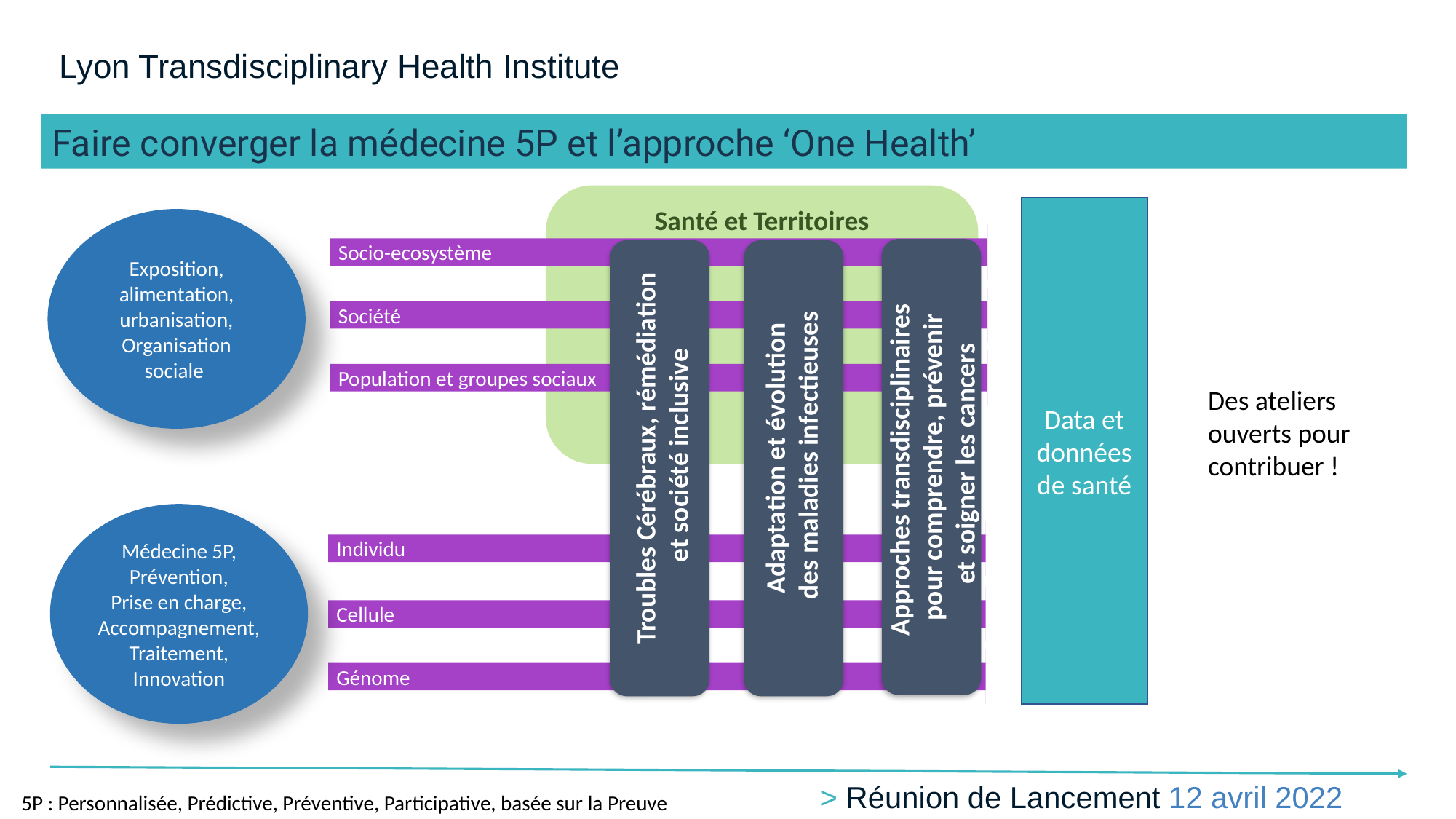

Lyon Transdisciplinary Health Institute
Faire converger la médecine 5P et l’approche ‘One Health’
Santé et Territoires
Data et données de santé
Exposition, alimentation,
urbanisation,
Organisation sociale
Socio-ecosystème

Société
Population et groupes sociaux
Des ateliers ouverts pour contribuer !
Adaptation et évolution
 des maladies infectieuses
Troubles Cérébraux, rémédiation
 et société inclusive
Approches transdisciplinaires
pour comprendre, prévenir
 et soigner les cancers
Médecine 5P,
Prévention,
Prise en charge,
Accompagnement,
Traitement,
Innovation
Individu
Cellule
Génome
# > Réunion de Lancement 12 avril 2022
5P : Personnalisée, Prédictive, Préventive, Participative, basée sur la Preuve